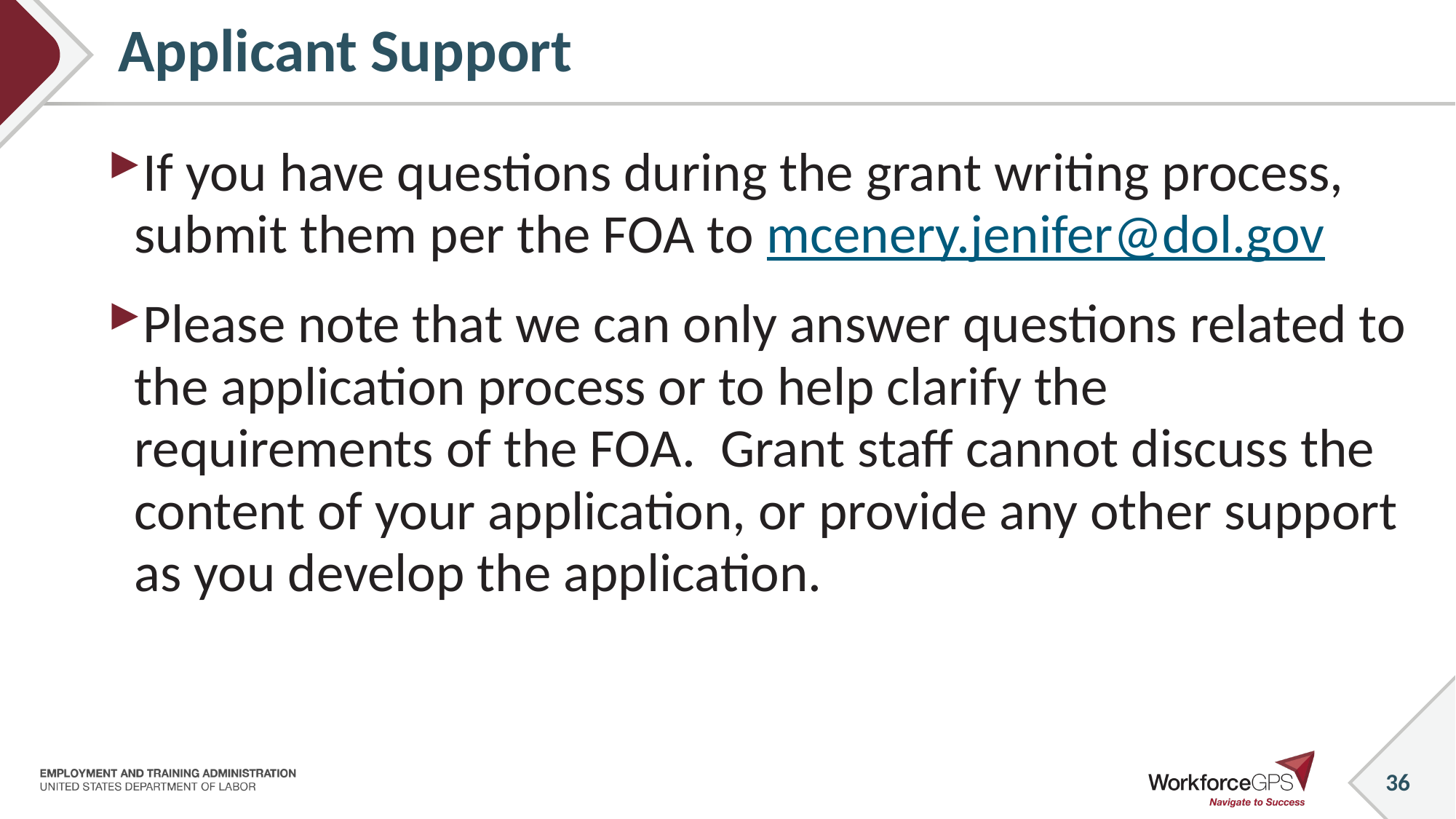

36
# Applicant Support
If you have questions during the grant writing process, submit them per the FOA to mcenery.jenifer@dol.gov
Please note that we can only answer questions related to the application process or to help clarify the requirements of the FOA.  Grant staff cannot discuss the content of your application, or provide any other support as you develop the application.